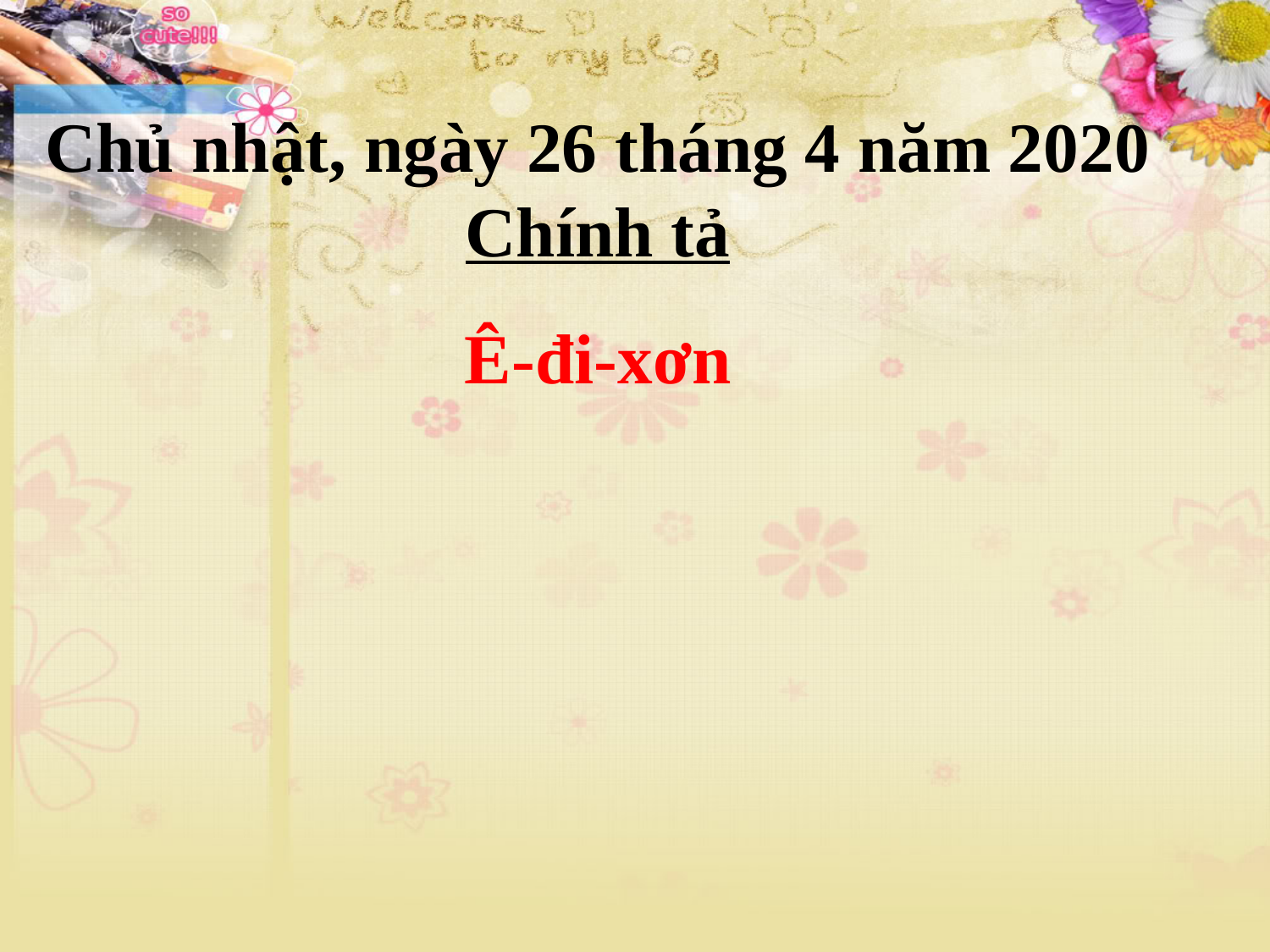

Chủ nhật, ngày 26 tháng 4 năm 2020
Chính tả
Ê-đi-xơn